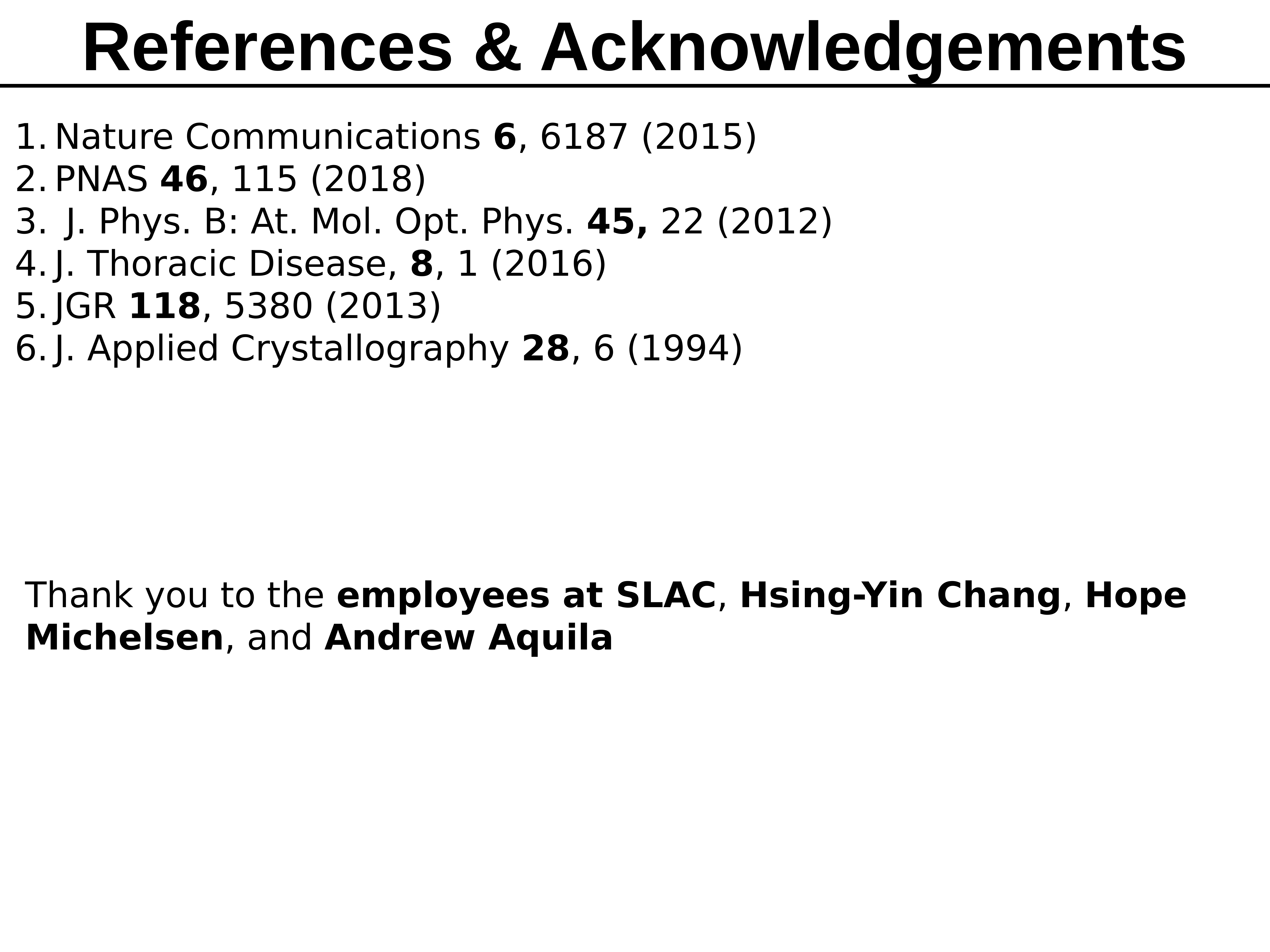

References & Acknowledgements
Nature Communications 6, 6187 (2015)
PNAS 46, 115 (2018)
 J. Phys. B: At. Mol. Opt. Phys. 45, 22 (2012)
J. Thoracic Disease, 8, 1 (2016)
JGR 118, 5380 (2013)
J. Applied Crystallography 28, 6 (1994)

Thank you to the employees at SLAC, Hsing-Yin Chang, Hope Michelsen, and Andrew Aquila